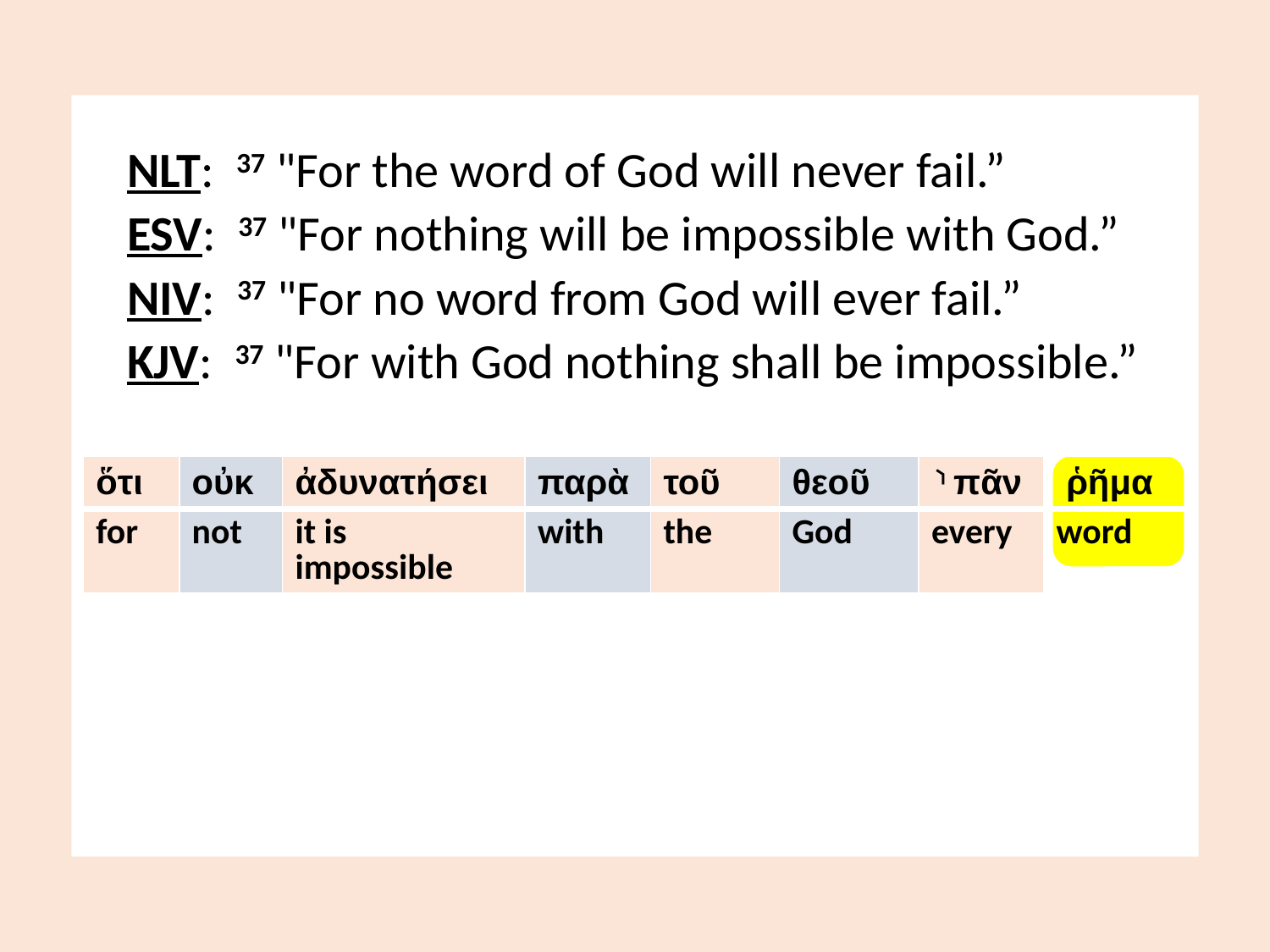

NLT:  37 "For the word of God will never fail.”
ESV:  37 "For nothing will be impossible with God.”
NIV:  37 "For no word from God will ever fail.”
KJV:  37 "For with God nothing shall be impossible.”

| ὅτι | οὐκ | ἀδυνατήσει | παρὰ | τοῦ | θεοῦ | ⸃ πᾶν | ῥῆμα |
| --- | --- | --- | --- | --- | --- | --- | --- |

| for | not | it is impossible | with | the | God | every | word |
| --- | --- | --- | --- | --- | --- | --- | --- |